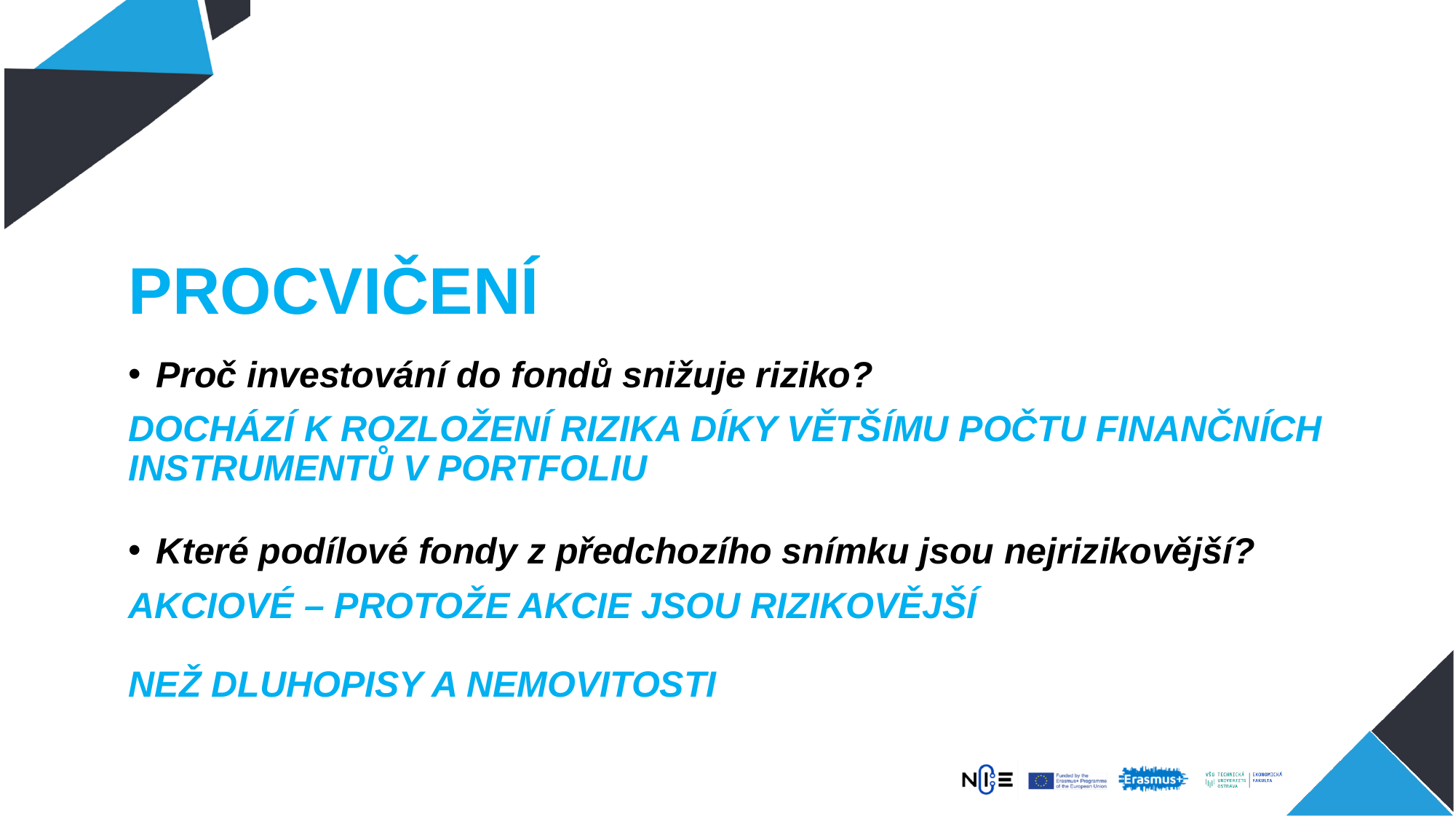

# PROCVIČENÍ
Proč investování do fondů snižuje riziko?
DOCHÁZÍ K ROZLOŽENÍ RIZIKA DÍKY VĚTŠÍMU POČTU FINANČNÍCH INSTRUMENTŮ V PORTFOLIU

Které podílové fondy z předchozího snímku jsou nejrizikovější?
AKCIOVÉ – PROTOŽE AKCIE JSOU RIZIKOVĚJŠÍ
NEŽ DLUHOPISY A NEMOVITOSTI